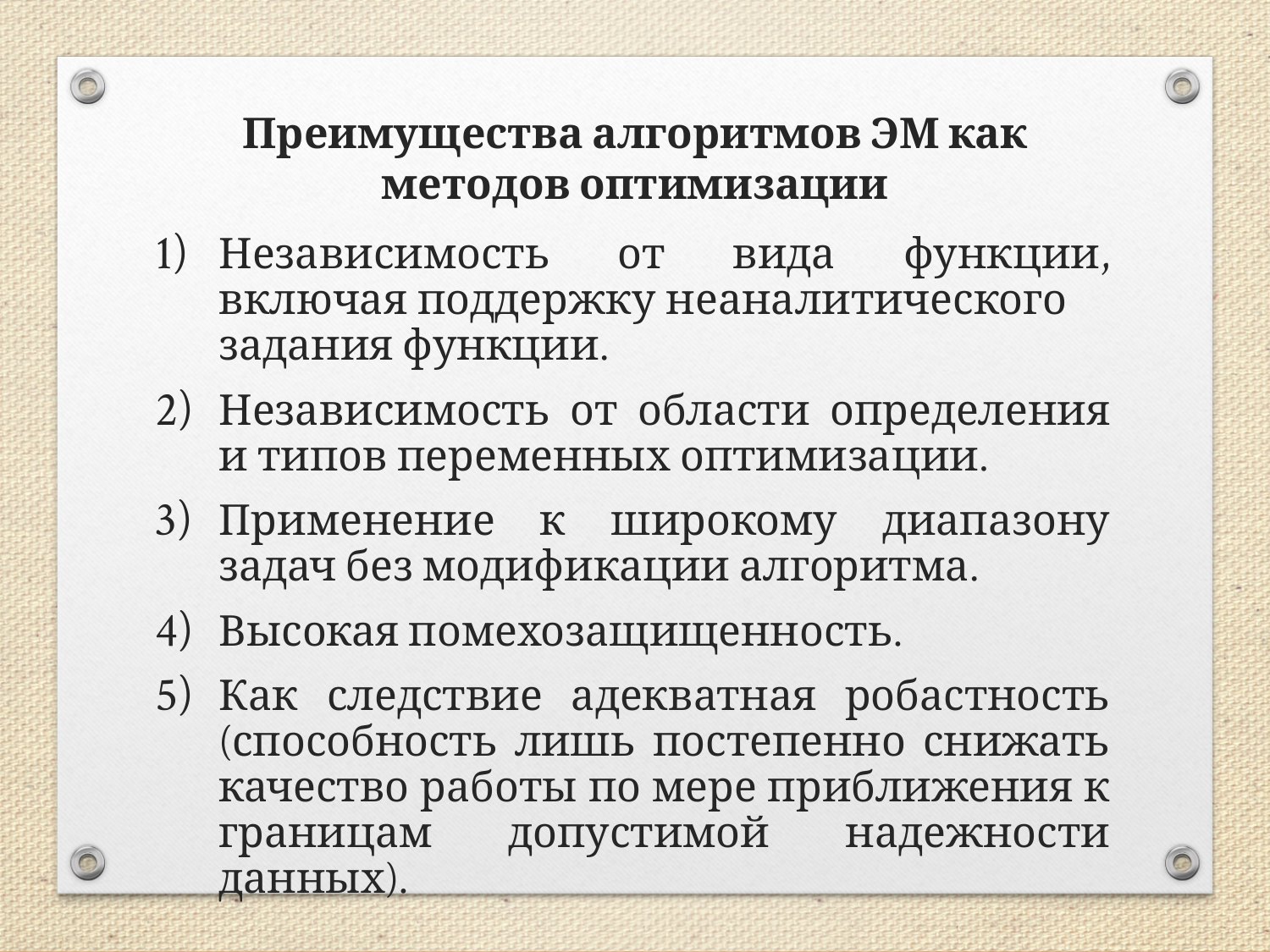

Преимущества алгоритмов ЭМ как методов оптимизации
Независимость от вида функции, включая поддержку неаналитического     задания функции.
Независимость от области определения и типов переменных оптимизации.
Применение к широкому диапазону задач без модификации алгоритма.
Высокая помехозащищенность.
Как следствие адекватная робастность (способность лишь постепенно снижать качество работы по мере приближения к границам допустимой надежности данных).